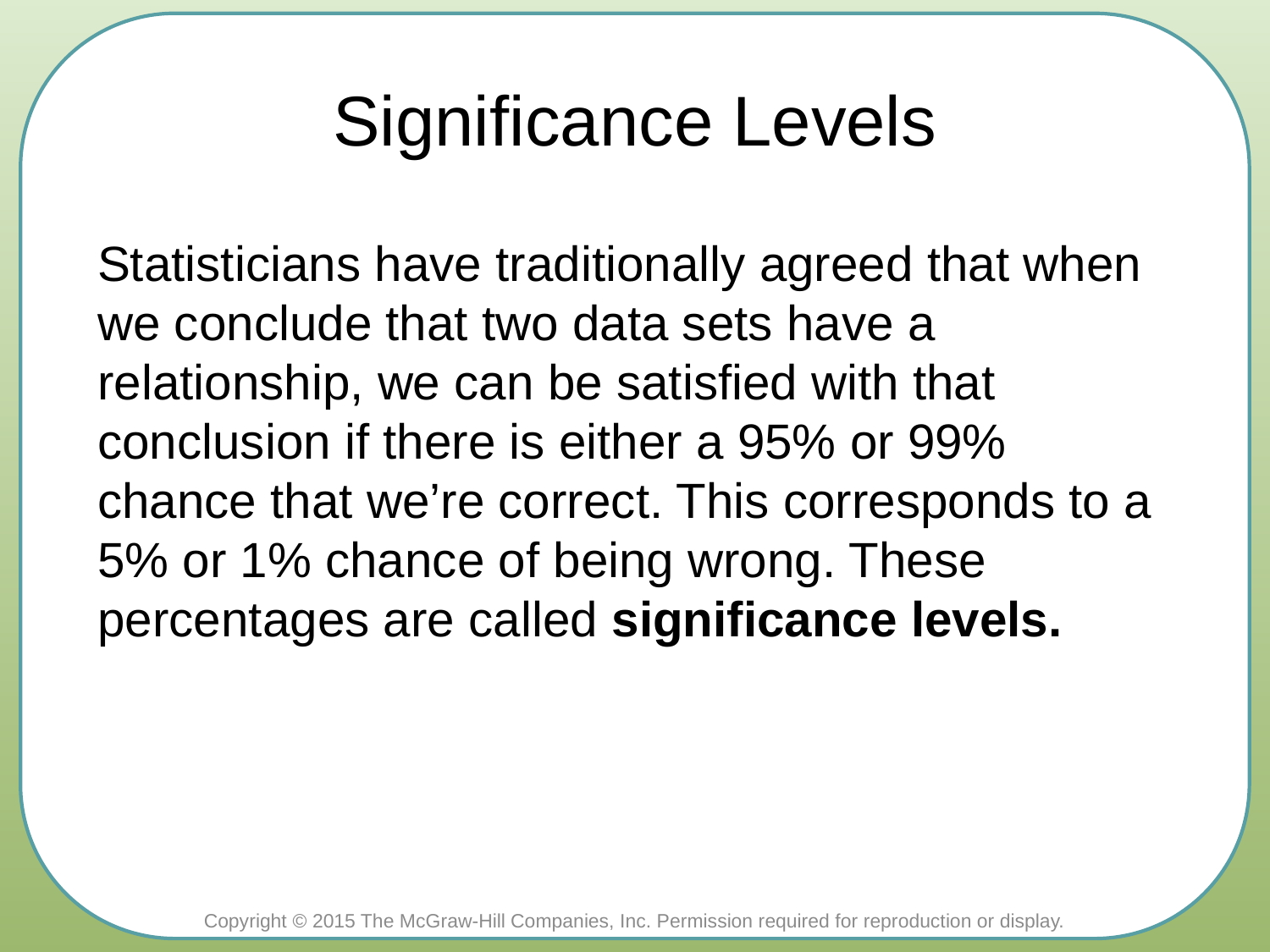

# Significance Levels
Statisticians have traditionally agreed that when we conclude that two data sets have a relationship, we can be satisfied with that conclusion if there is either a 95% or 99% chance that we’re correct. This corresponds to a 5% or 1% chance of being wrong. These percentages are called significance levels.